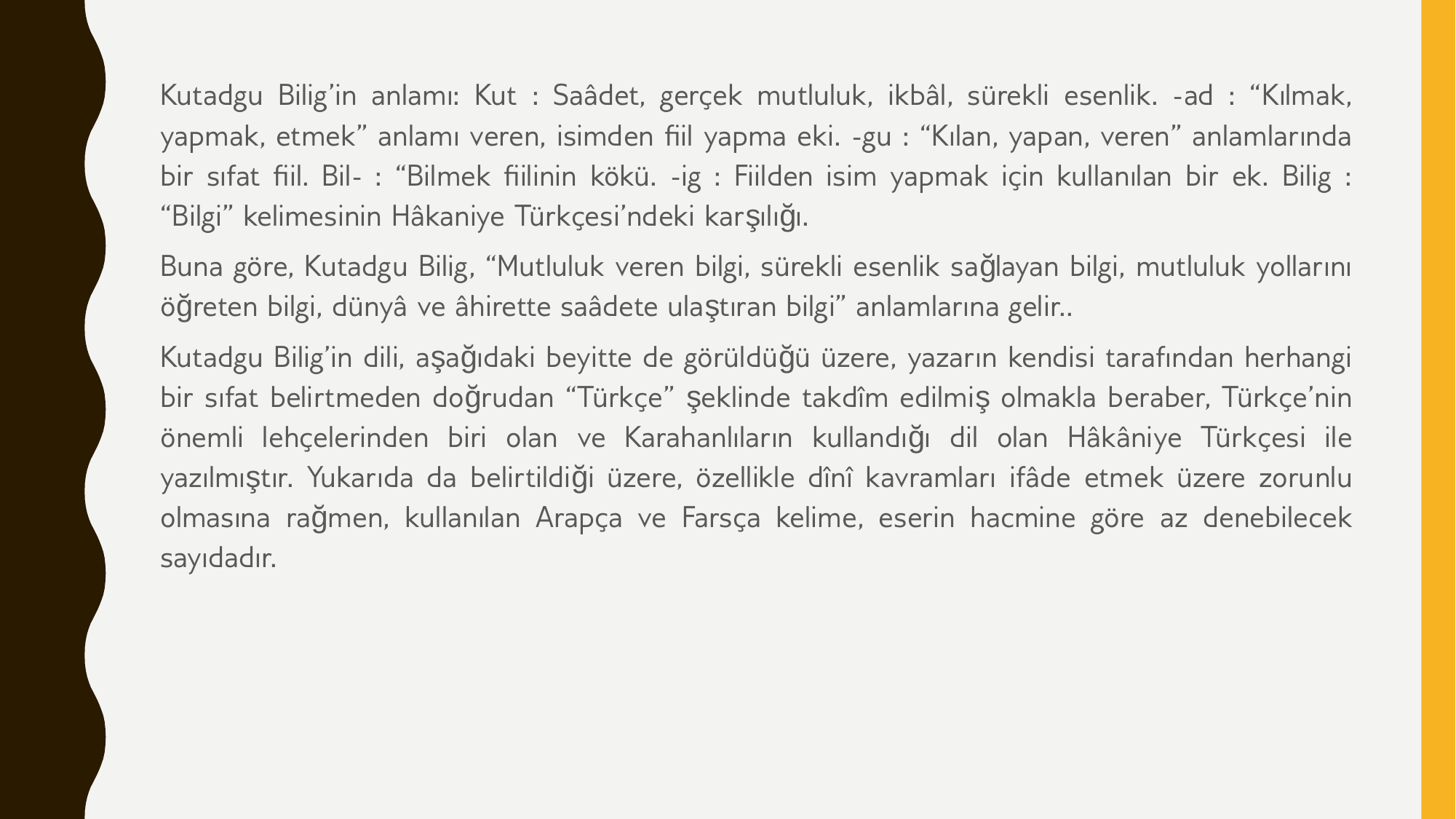

Kutadgu Bilig’in anlamı: Kut : Saâdet, gerçek mutluluk, ikbâl, sürekli esenlik. -ad : “Kılmak, yapmak, etmek” anlamı veren, isimden fiil yapma eki. -gu : “Kılan, yapan, veren” anlamlarında bir sıfat fiil. Bil- : “Bilmek fiilinin kökü. -ig : Fiilden isim yapmak için kullanılan bir ek. Bilig : “Bilgi” kelimesinin Hâkaniye Türkçesi’ndeki karşılığı.
Buna göre, Kutadgu Bilig, “Mutluluk veren bilgi, sürekli esenlik sağlayan bilgi, mutluluk yollarını öğreten bilgi, dünyâ ve âhirette saâdete ulaştıran bilgi” anlamlarına gelir..
Kutadgu Bilig’in dili, aşağıdaki beyitte de görüldüğü üzere, yazarın kendisi tarafından herhangi bir sıfat belirtmeden doğrudan “Türkçe” şeklinde takdîm edilmiş olmakla beraber, Türkçe’nin önemli lehçelerinden biri olan ve Karahanlıların kullandığı dil olan Hâkâniye Türkçesi ile yazılmıştır. Yukarıda da belirtildiği üzere, özellikle dînî kavramları ifâde etmek üzere zorunlu olmasına rağmen, kullanılan Arapça ve Farsça kelime, eserin hacmine göre az denebilecek sayıdadır.